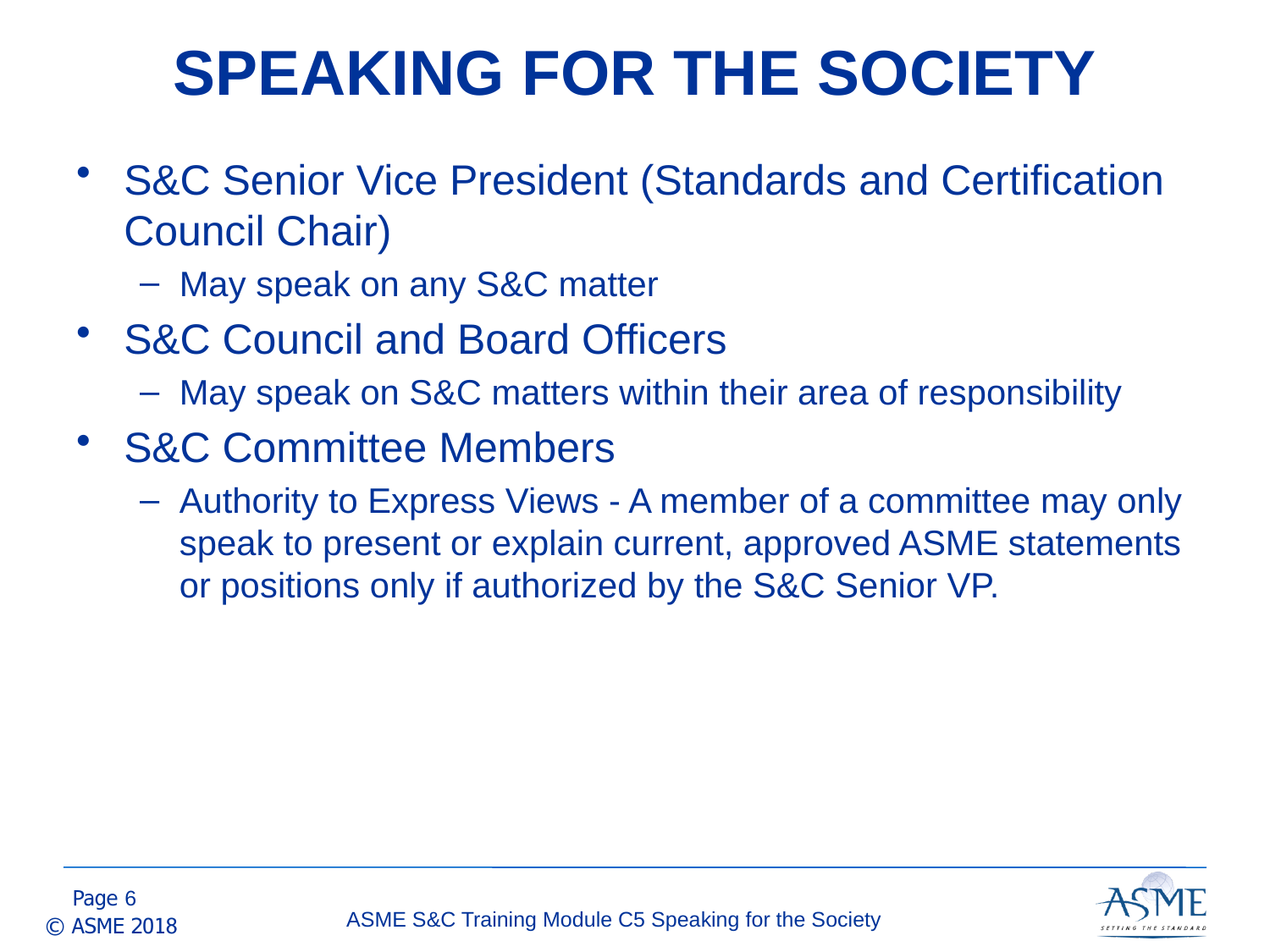

# SPEAKING FOR THE SOCIETY
S&C Senior Vice President (Standards and Certification Council Chair)
May speak on any S&C matter
S&C Council and Board Officers
May speak on S&C matters within their area of responsibility
S&C Committee Members
Authority to Express Views - A member of a committee may only speak to present or explain current, approved ASME statements or positions only if authorized by the S&C Senior VP.

6
ASME S&C Training Module C5 Speaking for the Society